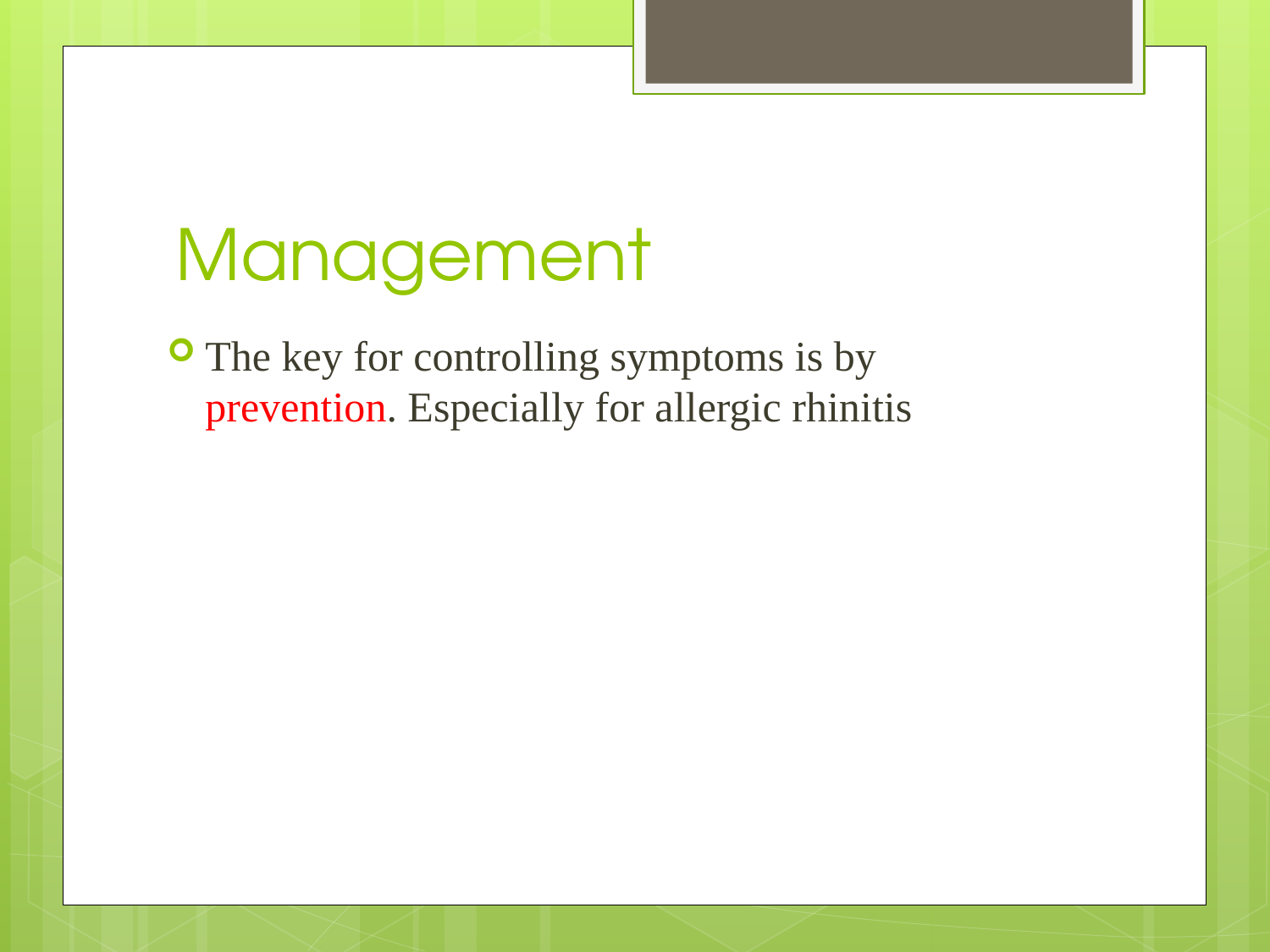

# Management
The key for controlling symptoms is by prevention. Especially for allergic rhinitis